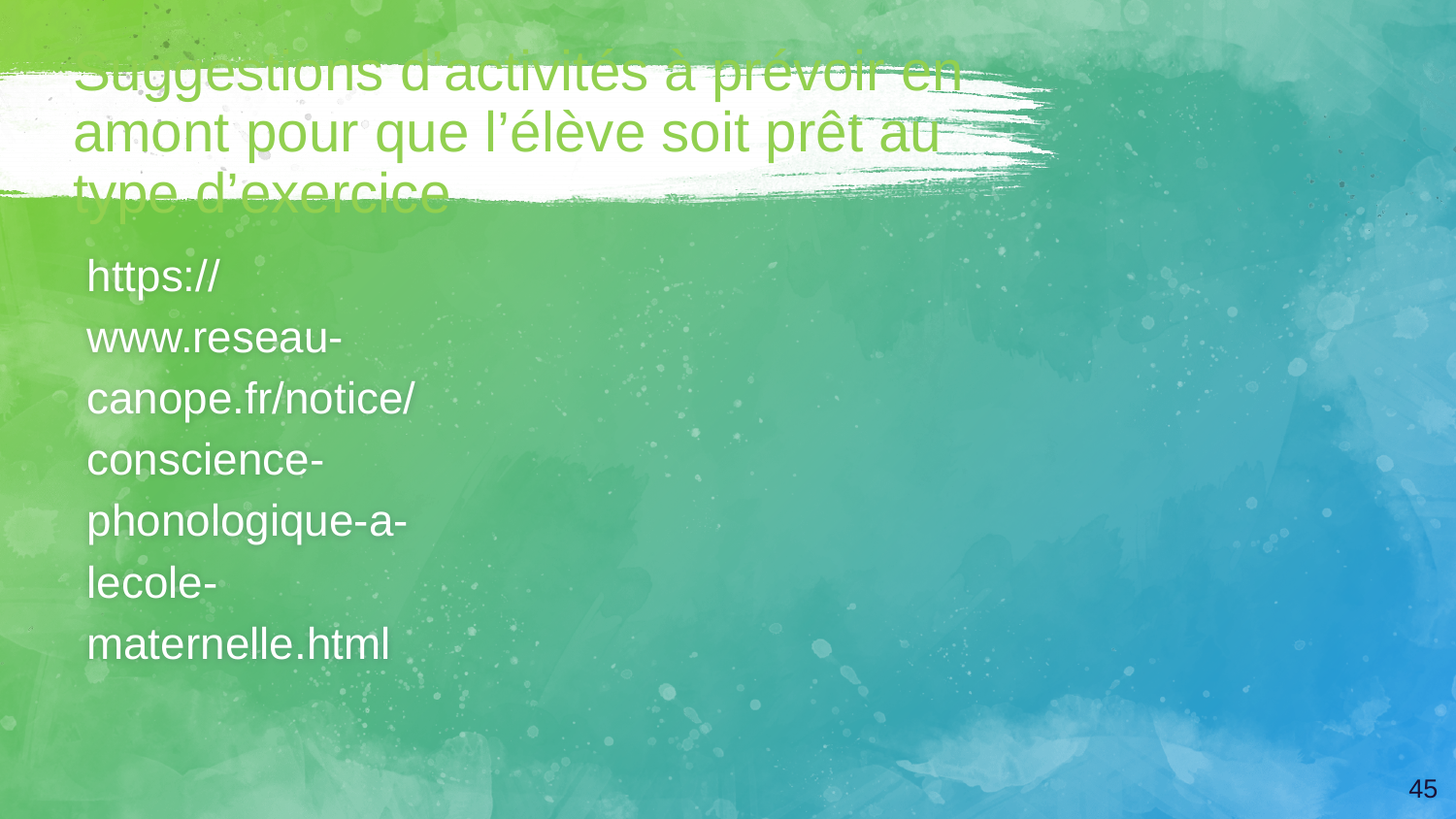

# Suggestions d’activités à prévoir en amont pour que l’élève soit prêt au type d’exercice
https://www.reseau-canope.fr/notice/conscience-phonologique-a-lecole-maternelle.html
45